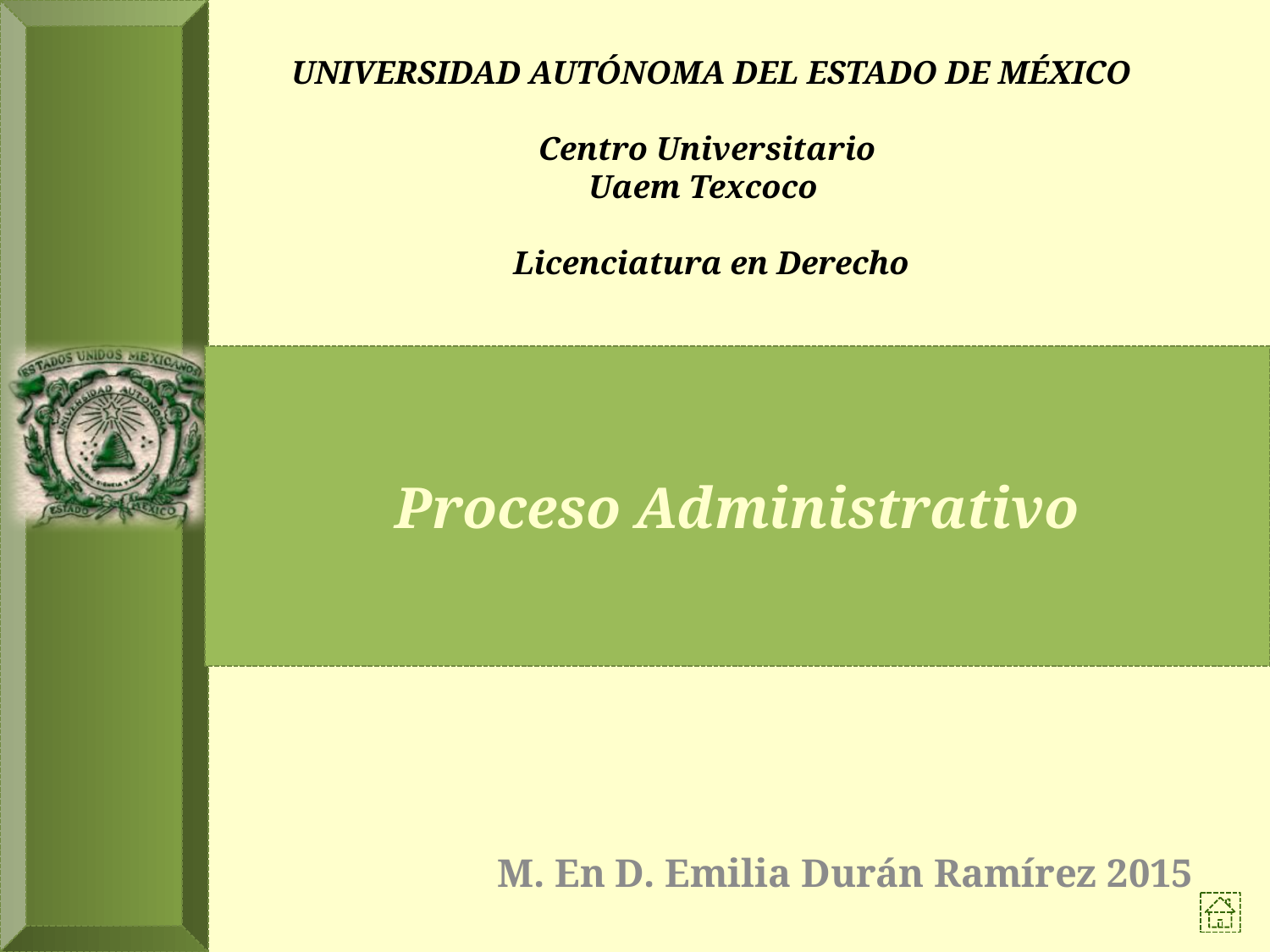

UNIVERSIDAD AUTÓNOMA DEL ESTADO DE MÉXICO

Centro Universitario
Uaem Texcoco

Licenciatura en Derecho
# Proceso Administrativo
M. En D. Emilia Durán Ramírez 2015